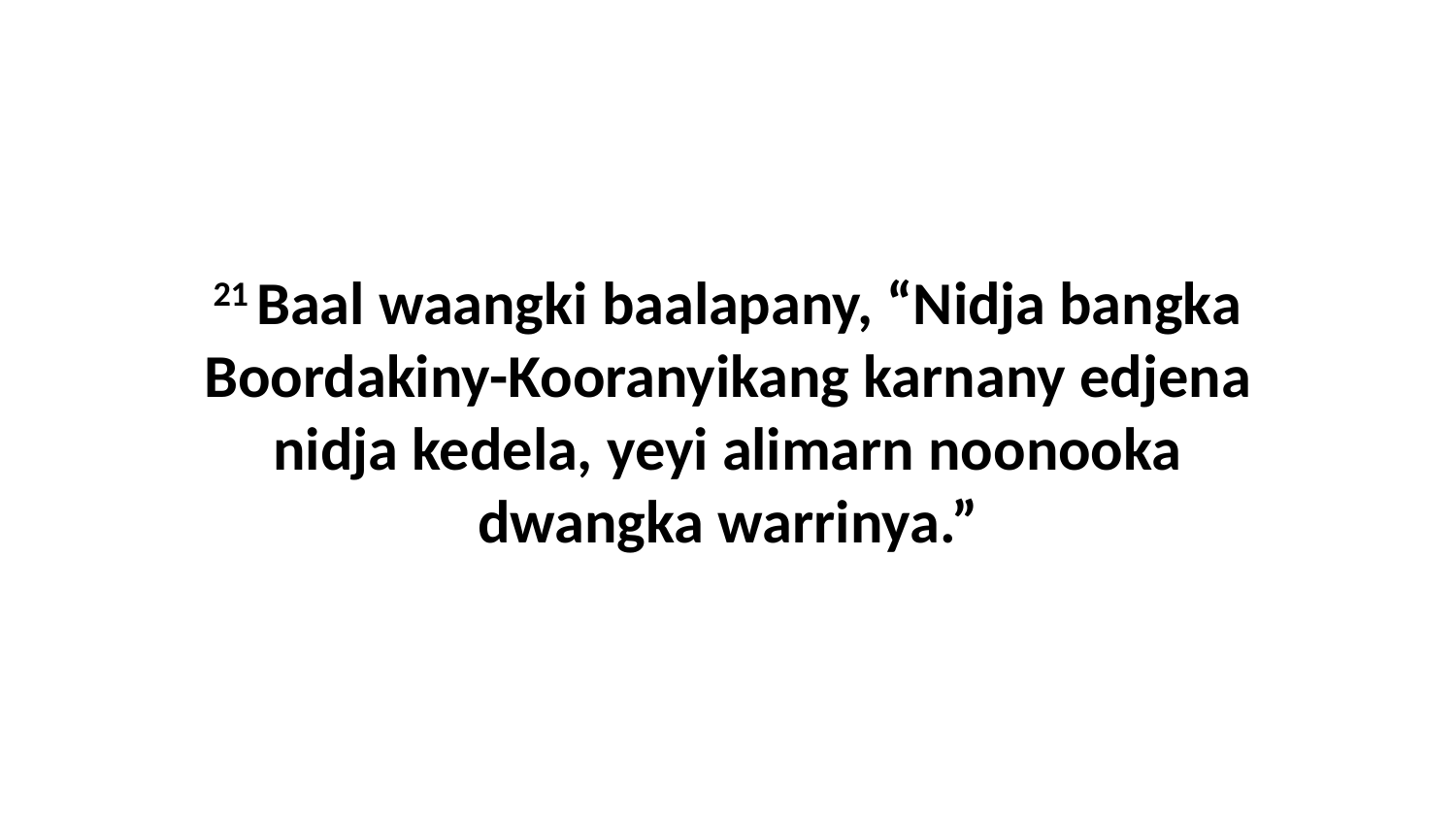

21 Baal waangki baalapany, “Nidja bangka Boordakiny-Kooranyikang karnany edjena nidja kedela, yeyi alimarn noonooka dwangka warrinya.”